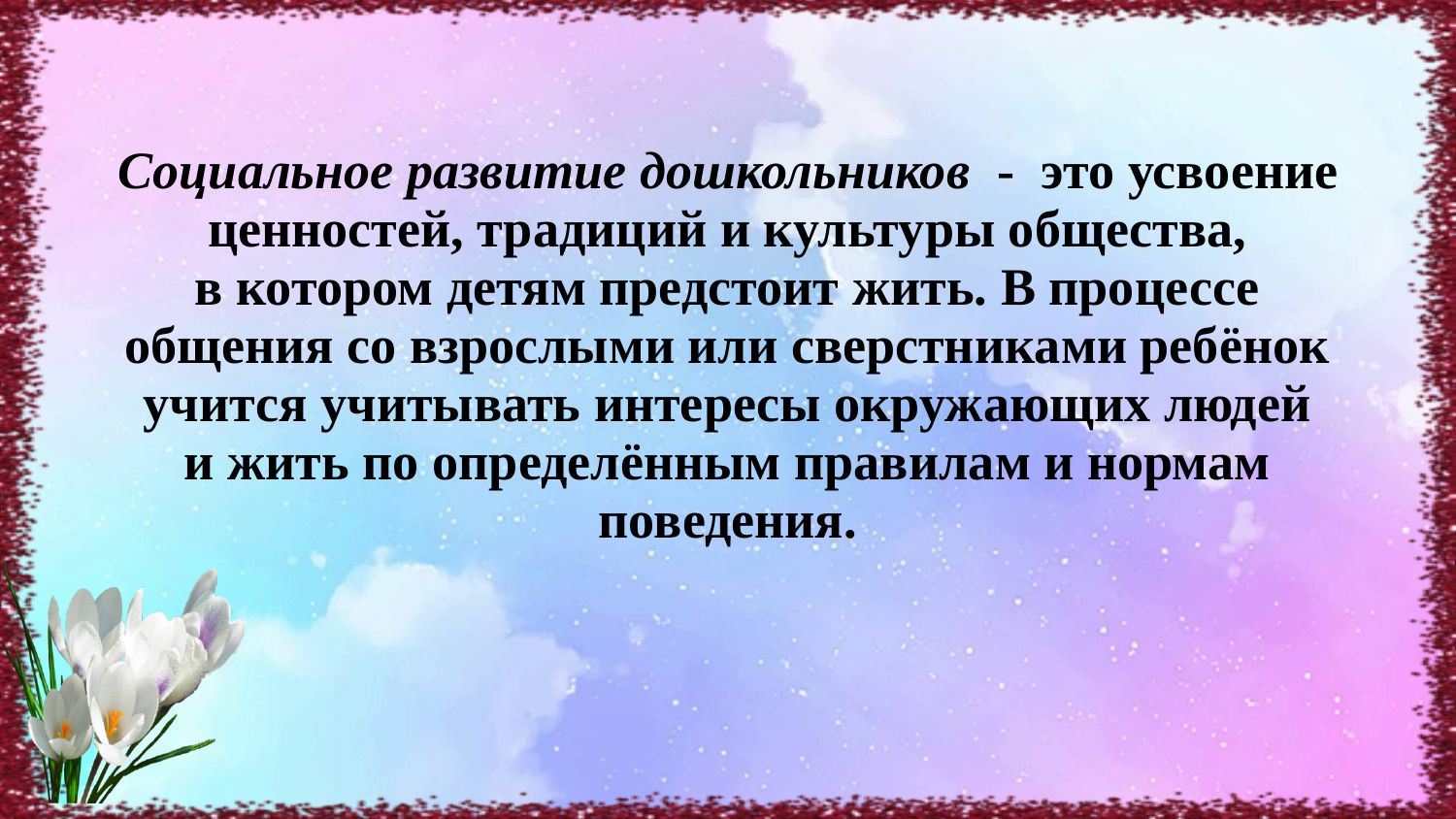

Социальное развитие дошкольников  -  это усвоение ценностей, традиций и культуры общества, в котором детям предстоит жить. В процессе общения со взрослыми или сверстниками ребёнок учится учитывать интересы окружающих людей и жить по определённым правилам и нормам поведения.